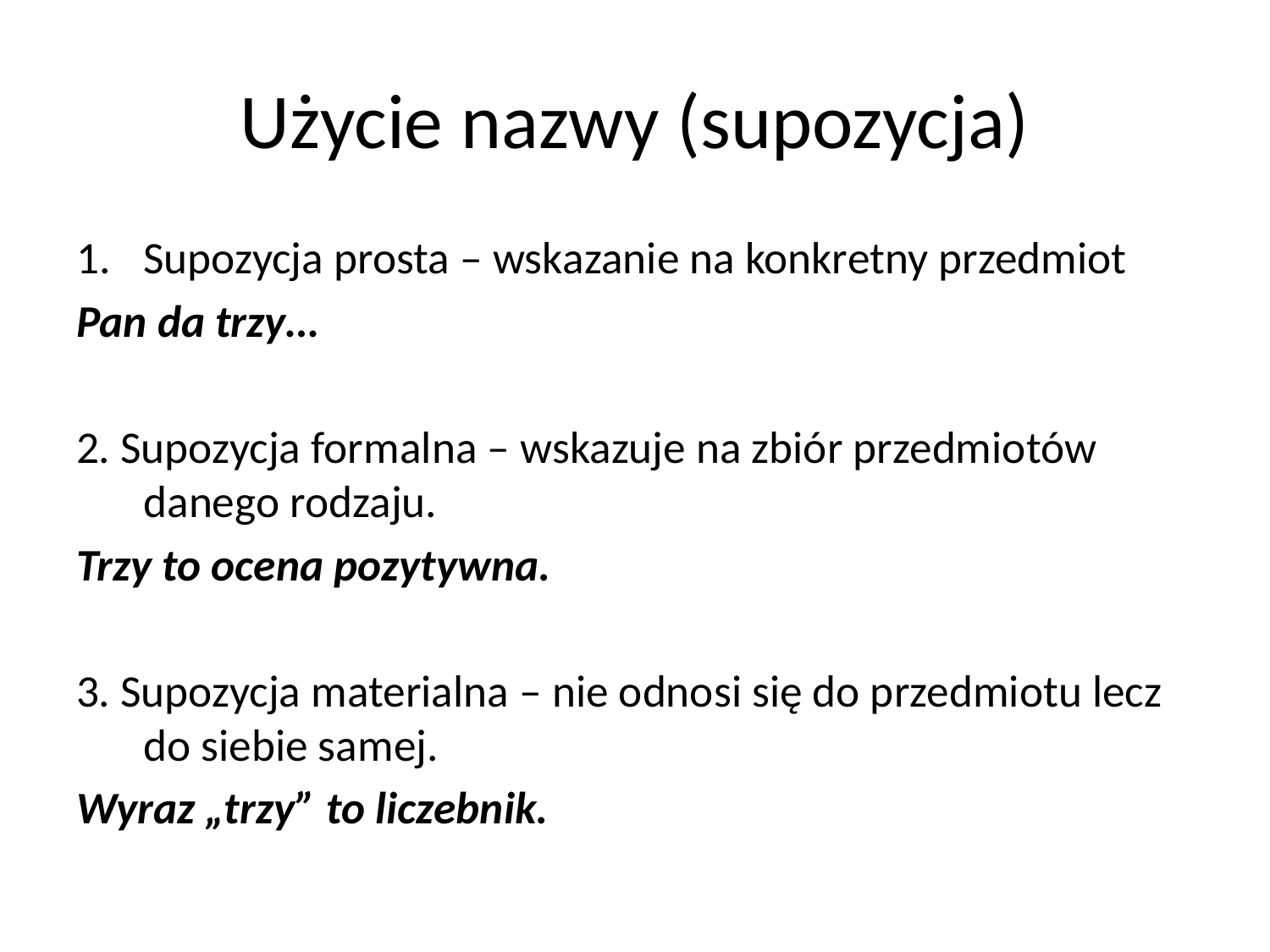

# Użycie nazwy (supozycja)
Supozycja prosta – wskazanie na konkretny przedmiot
Pan da trzy…

2. Supozycja formalna – wskazuje na zbiór przedmiotów danego rodzaju.
Trzy to ocena pozytywna.

3. Supozycja materialna – nie odnosi się do przedmiotu lecz do siebie samej.
Wyraz „trzy” to liczebnik.